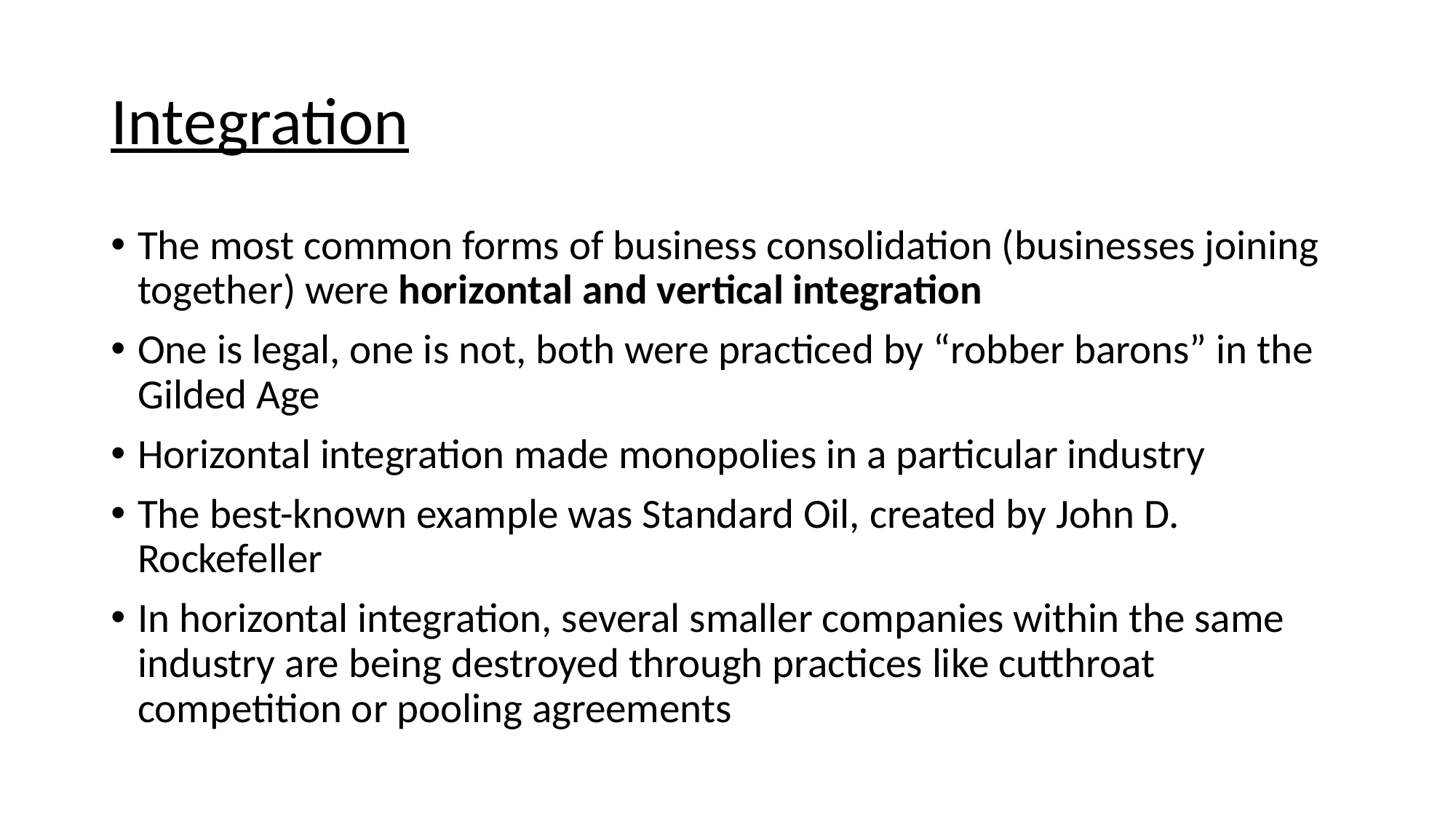

# Integration
The most common forms of business consolidation (businesses joining together) were horizontal and vertical integration
One is legal, one is not, both were practiced by “robber barons” in the Gilded Age
Horizontal integration made monopolies in a particular industry
The best-known example was Standard Oil, created by John D. Rockefeller
In horizontal integration, several smaller companies within the same industry are being destroyed through practices like cutthroat competition or pooling agreements